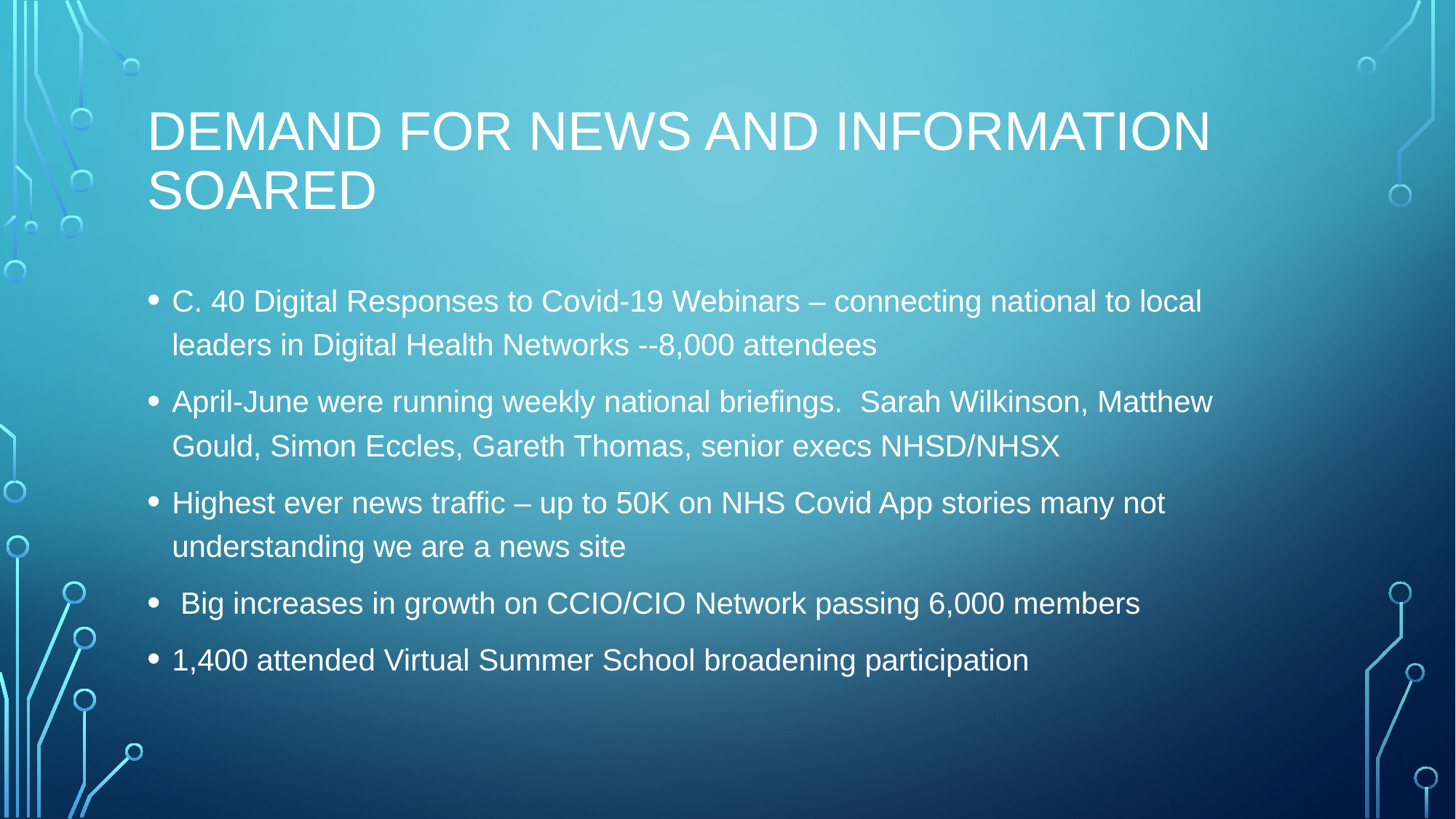

# Demand for news and INformation soared
C. 40 Digital Responses to Covid-19 Webinars – connecting national to local leaders in Digital Health Networks --8,000 attendees
April-June were running weekly national briefings.  Sarah Wilkinson, Matthew Gould, Simon Eccles, Gareth Thomas, senior execs NHSD/NHSX
Highest ever news traffic – up to 50K on NHS Covid App stories many not understanding we are a news site
 Big increases in growth on CCIO/CIO Network passing 6,000 members
1,400 attended Virtual Summer School broadening participation